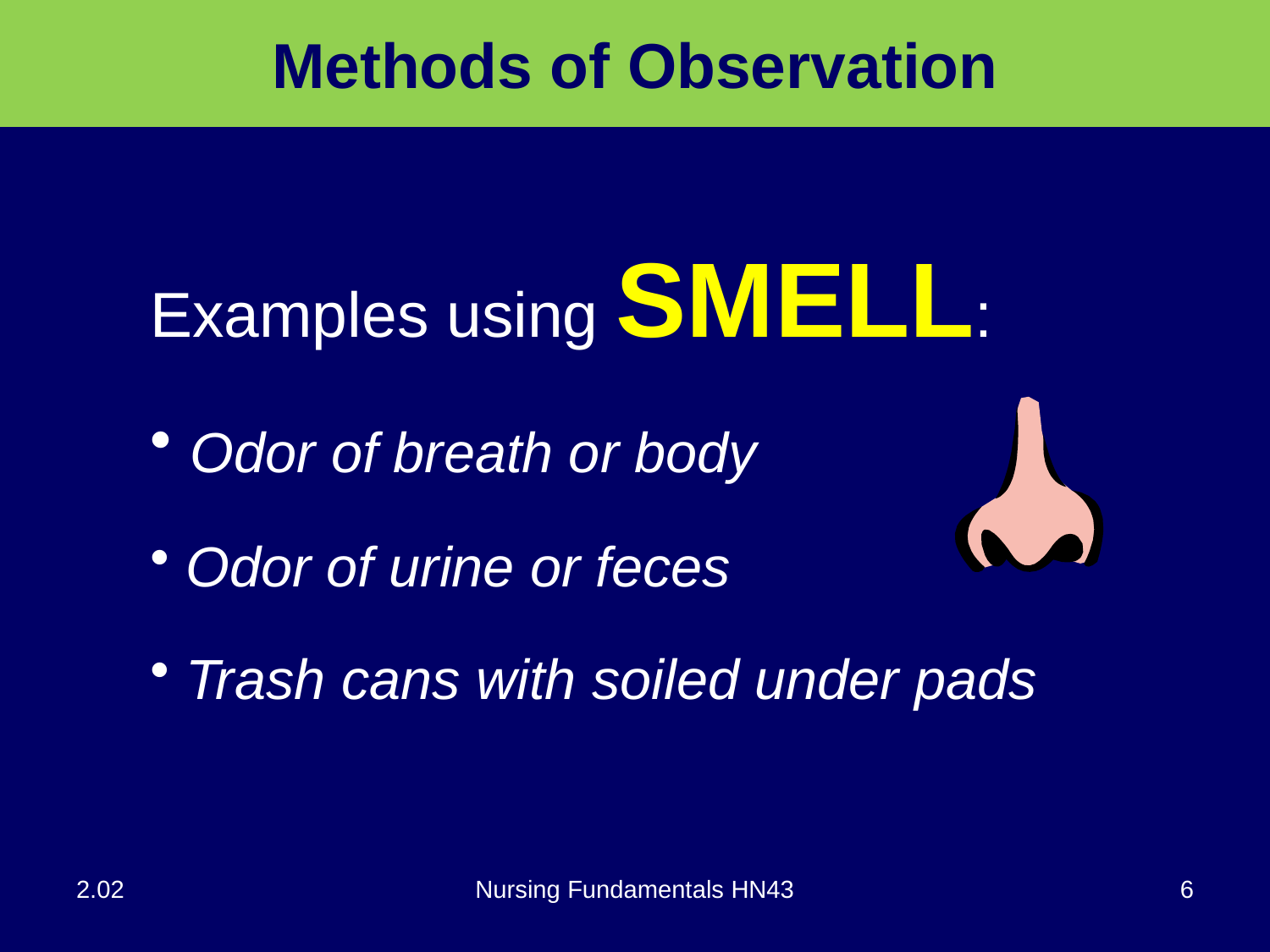

# Methods of Observation
Examples using SMELL:
 Odor of breath or body
 Odor of urine or feces
 Trash cans with soiled under pads

2.02
Nursing Fundamentals HN43
6